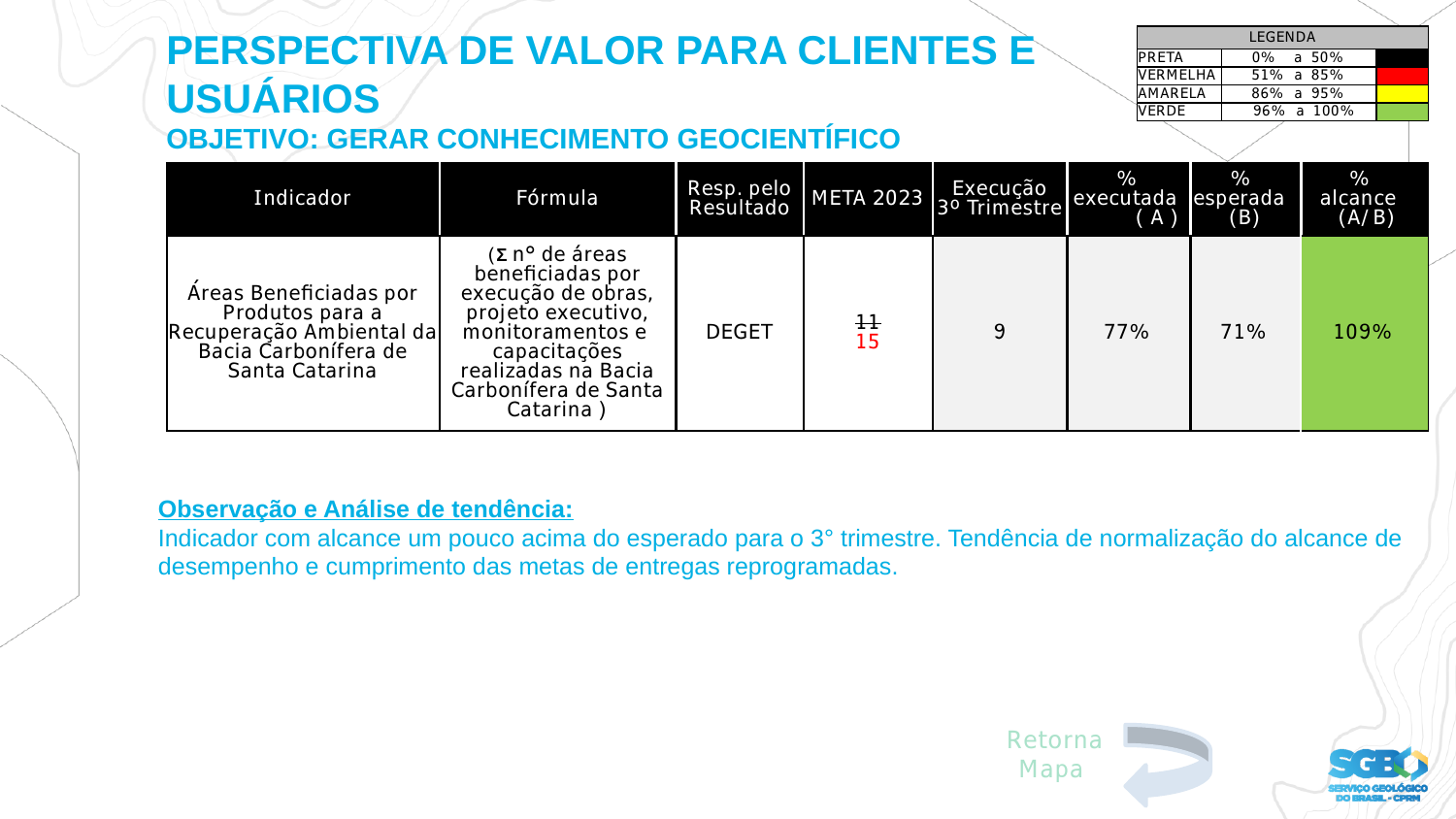

PERSPECTIVA DE VALOR PARA CLIENTES E USUÁRIOS
OBJETIVO: GERAR CONHECIMENTO GEOCIENTÍFICO
| LEGENDA |  |  |
| --- | --- | --- |
| PRETA | 0% a 50% |  |
| VERMELHA | 51% a 85% |  |
| AMARELA | 86% a 95% |  |
| VERDE | 96% a 100% |  |
| Indicador | Fórmula | Resp. pelo Resultado | META 2023 | Execução 3º Trimestre | % executada ( A ) | % esperada (B) | % alcance (A/B) |
| --- | --- | --- | --- | --- | --- | --- | --- |
| Áreas Beneficiadas por Produtos para a Recuperação Ambiental da Bacia Carbonífera de Santa Catarina | (Σ n° de áreas beneficiadas por execução de obras, projeto executivo, monitoramentos e capacitações realizadas na Bacia Carbonífera de Santa Catarina ) | DEGET | 11 15 | 9 | 77% | 71% | 109% |

Observação e Análise de tendência:
Indicador com alcance um pouco acima do esperado para o 3° trimestre. Tendência de normalização do alcance de desempenho e cumprimento das metas de entregas reprogramadas.

Retorna Mapa